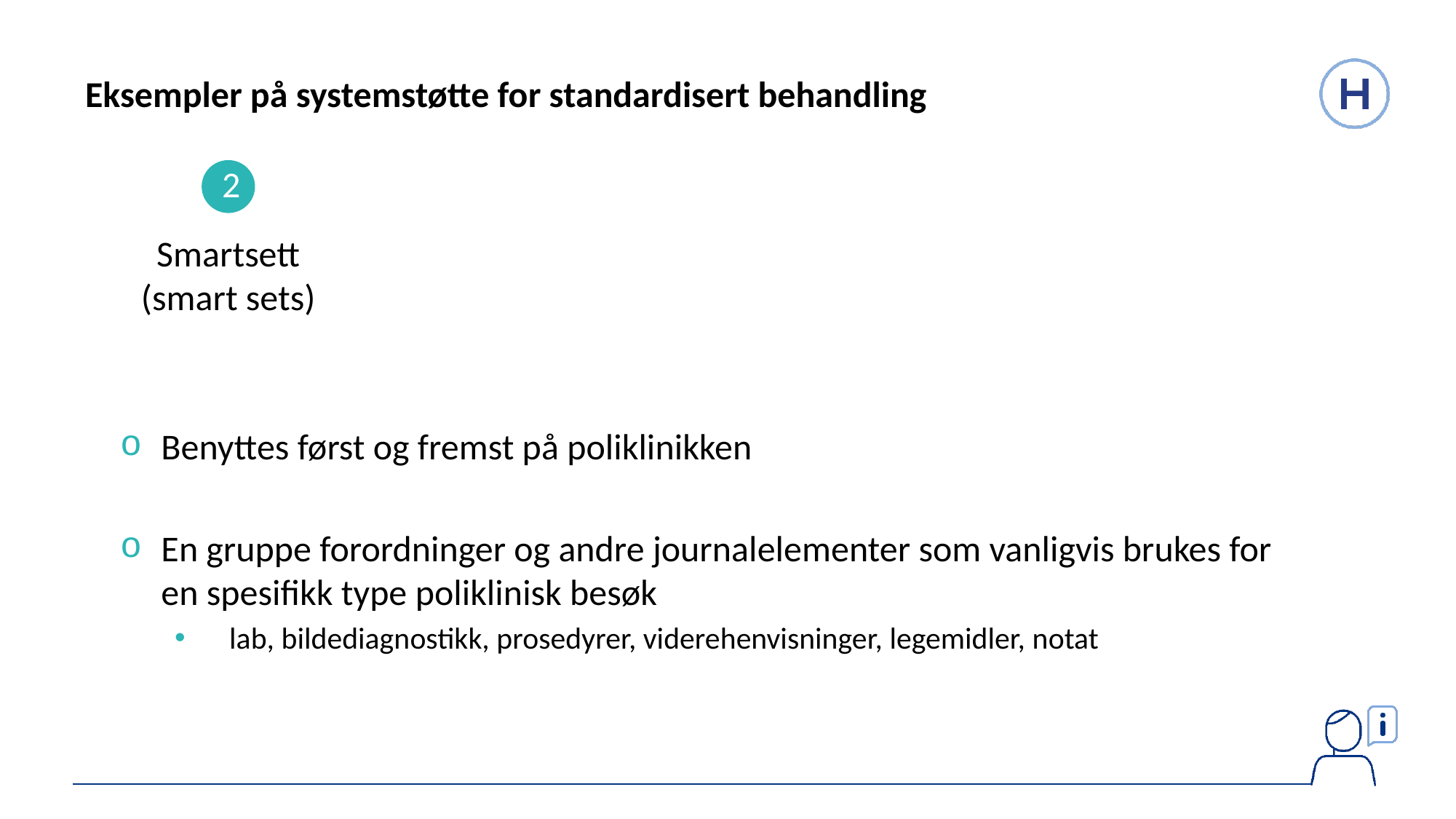

Eksempler på systemstøtte for standardisert behandling
2

Smartsett (smart sets)
Benyttes først og fremst på poliklinikken

En gruppe forordninger og andre journalelementer som vanligvis brukes for en spesifikk type poliklinisk besøk
lab, bildediagnostikk, prosedyrer, viderehenvisninger, legemidler, notat